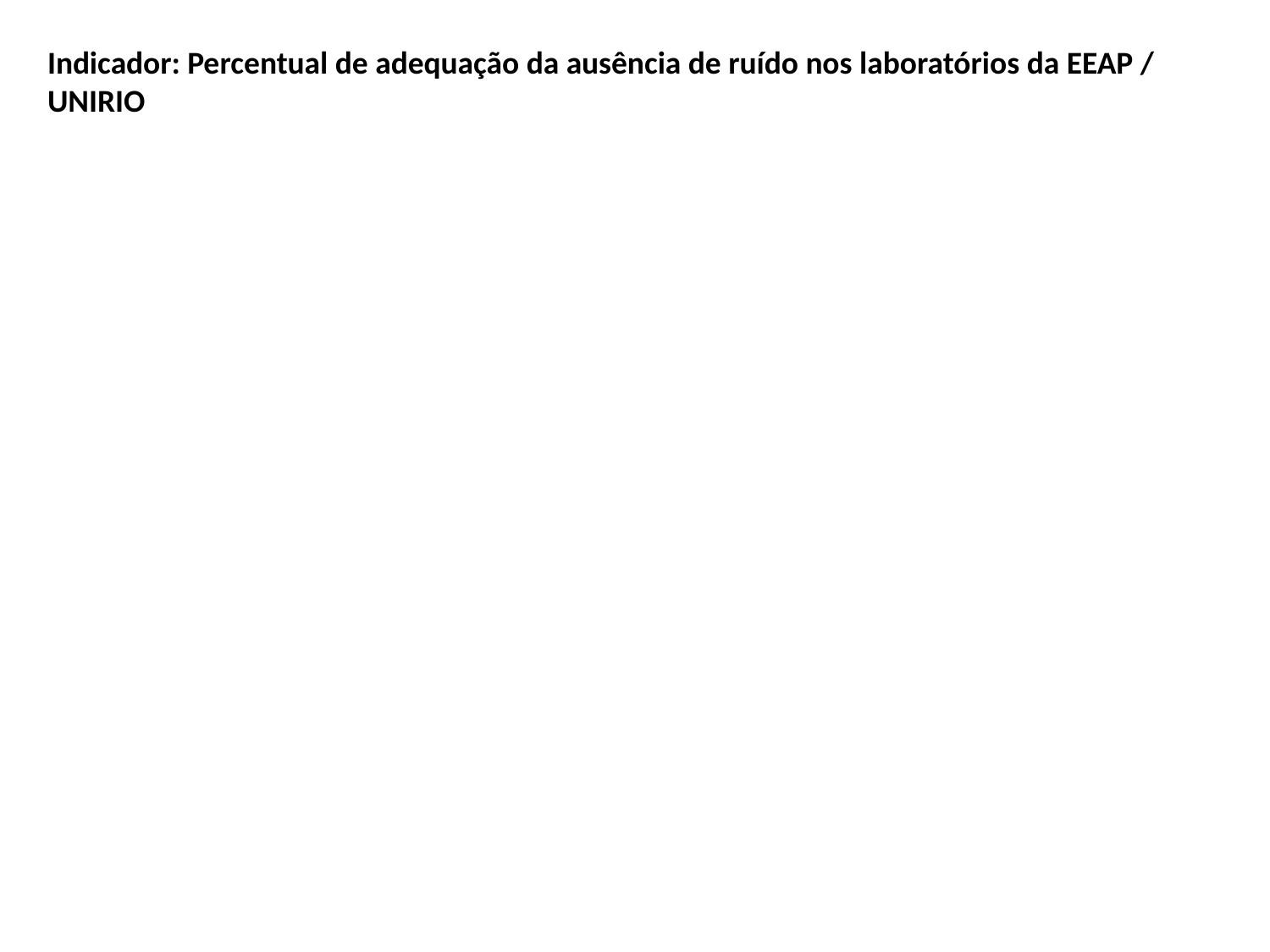

Indicador: Percentual de adequação da ausência de ruído nos laboratórios da EEAP / UNIRIO